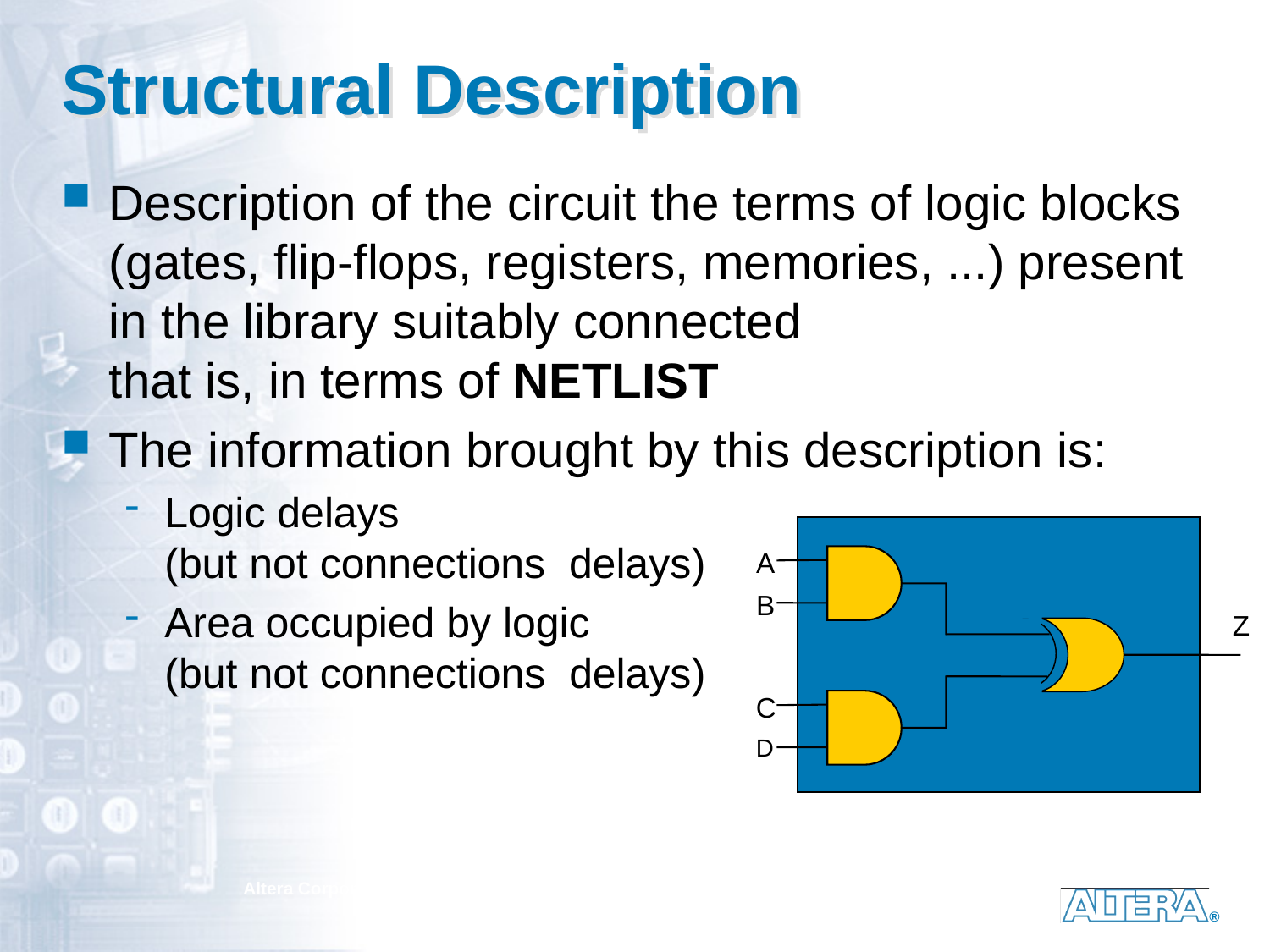

# Structural Description
Description of the circuit the terms of logic blocks (gates, flip-flops, registers, memories, ...) present in the library suitably connected
that is, in terms of NETLIST
The information brought by this description is:
Logic delays
(but not connections  delays)
Area occupied by logic
(but not connections  delays)

A
B

C
D

Z